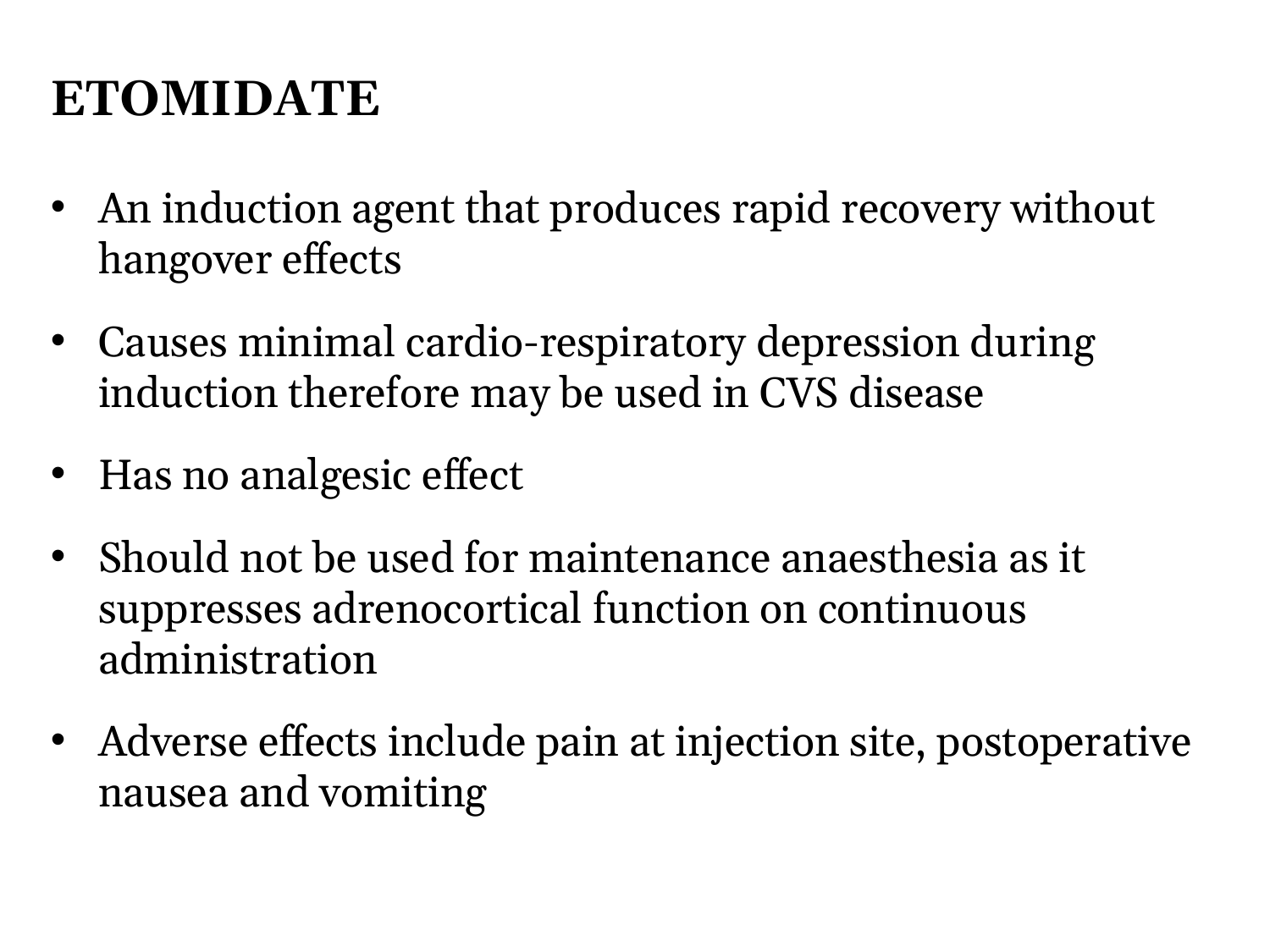

# Etomidate
An induction agent that produces rapid recovery without hangover effects
Causes minimal cardio-respiratory depression during induction therefore may be used in CVS disease
Has no analgesic effect
Should not be used for maintenance anaesthesia as it suppresses adrenocortical function on continuous administration
Adverse effects include pain at injection site, postoperative nausea and vomiting
43